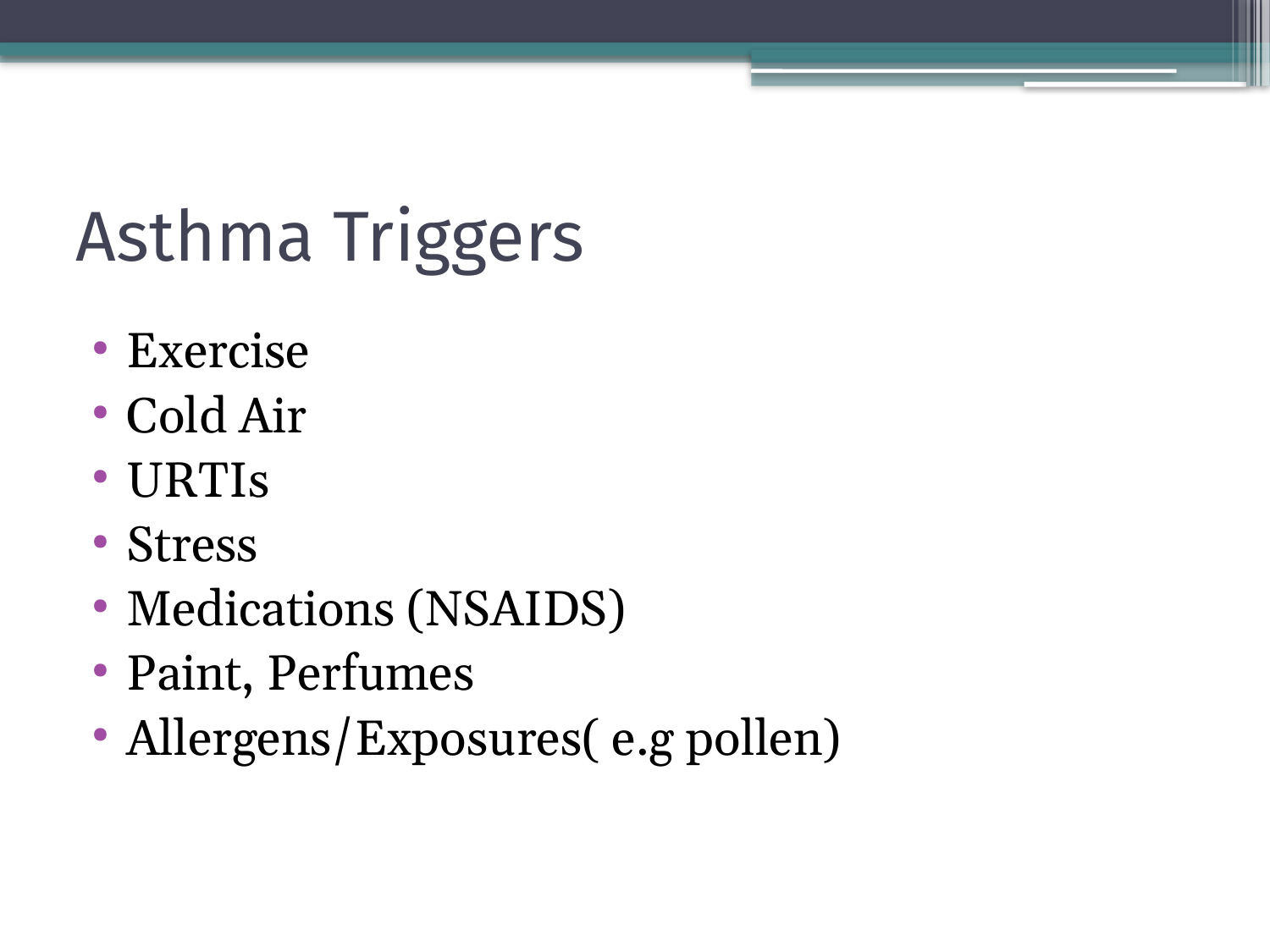

# Asthma Triggers
Exercise
Cold Air
URTIs
Stress
Medications (NSAIDS)
Paint, Perfumes
Allergens/Exposures( e.g pollen)